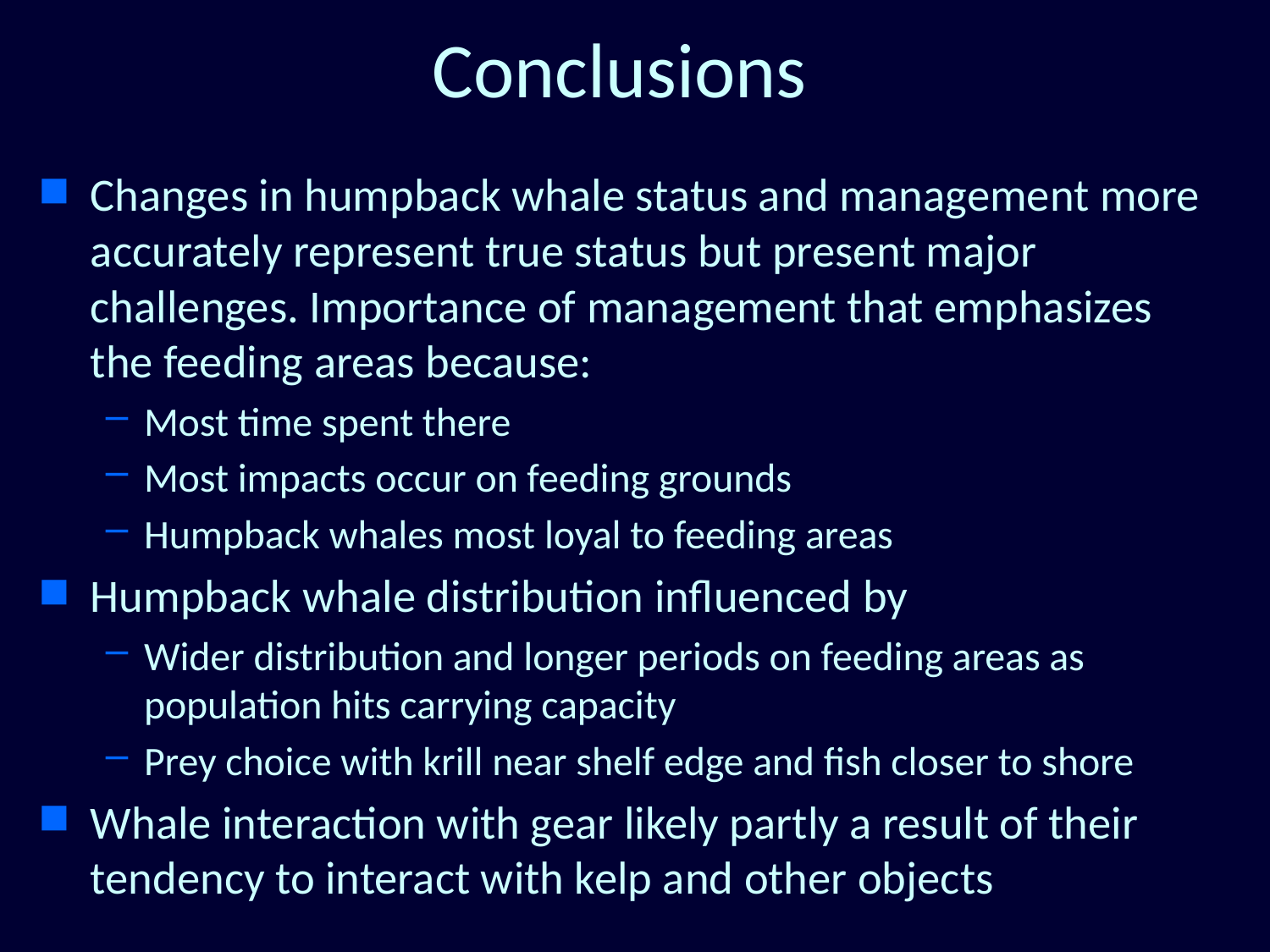

# Conclusions
Changes in humpback whale status and management more accurately represent true status but present major challenges. Importance of management that emphasizes the feeding areas because:
Most time spent there
Most impacts occur on feeding grounds
Humpback whales most loyal to feeding areas
Humpback whale distribution influenced by
Wider distribution and longer periods on feeding areas as population hits carrying capacity
Prey choice with krill near shelf edge and fish closer to shore
Whale interaction with gear likely partly a result of their tendency to interact with kelp and other objects